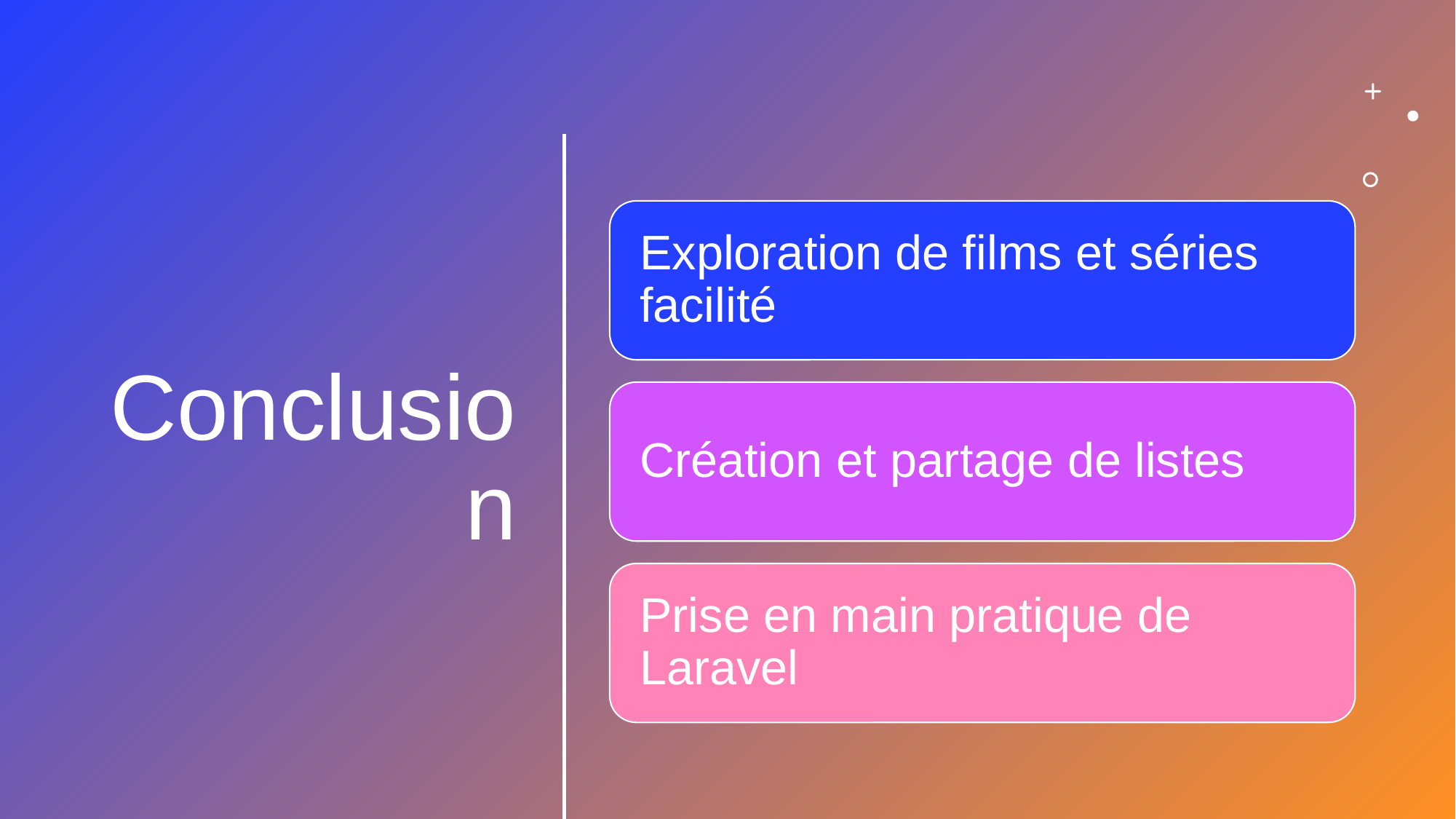

# Conclusion
Exploration de films et séries facilité
Création et partage de listes
Prise en main pratique de Laravel